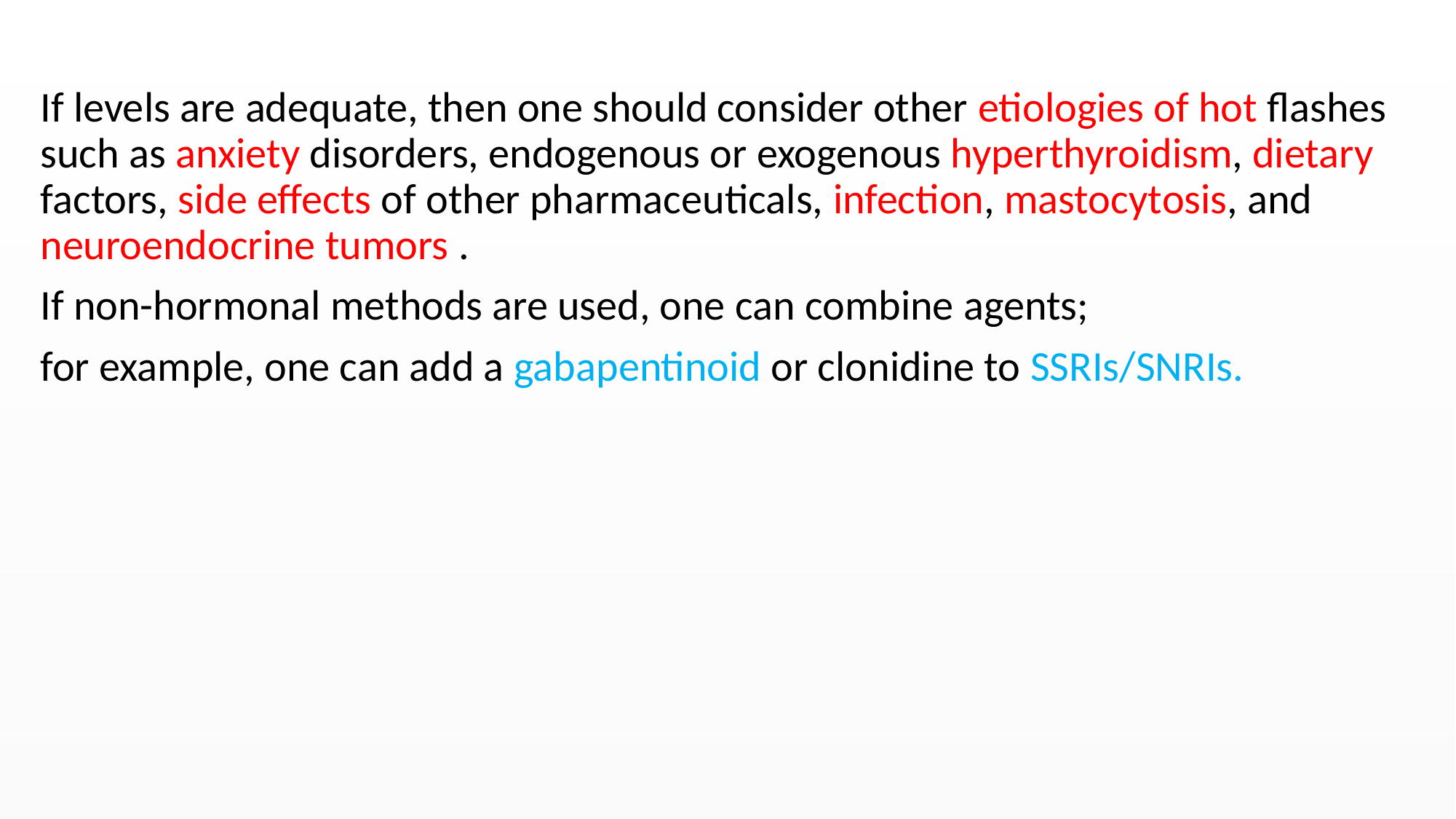

#
If levels are adequate, then one should consider other etiologies of hot flashes such as anxiety disorders, endogenous or exogenous hyperthyroidism, dietary factors, side effects of other pharmaceuticals, infection, mastocytosis, and neuroendocrine tumors .
If non-hormonal methods are used, one can combine agents;
for example, one can add a gabapentinoid or clonidine to SSRIs/SNRIs.